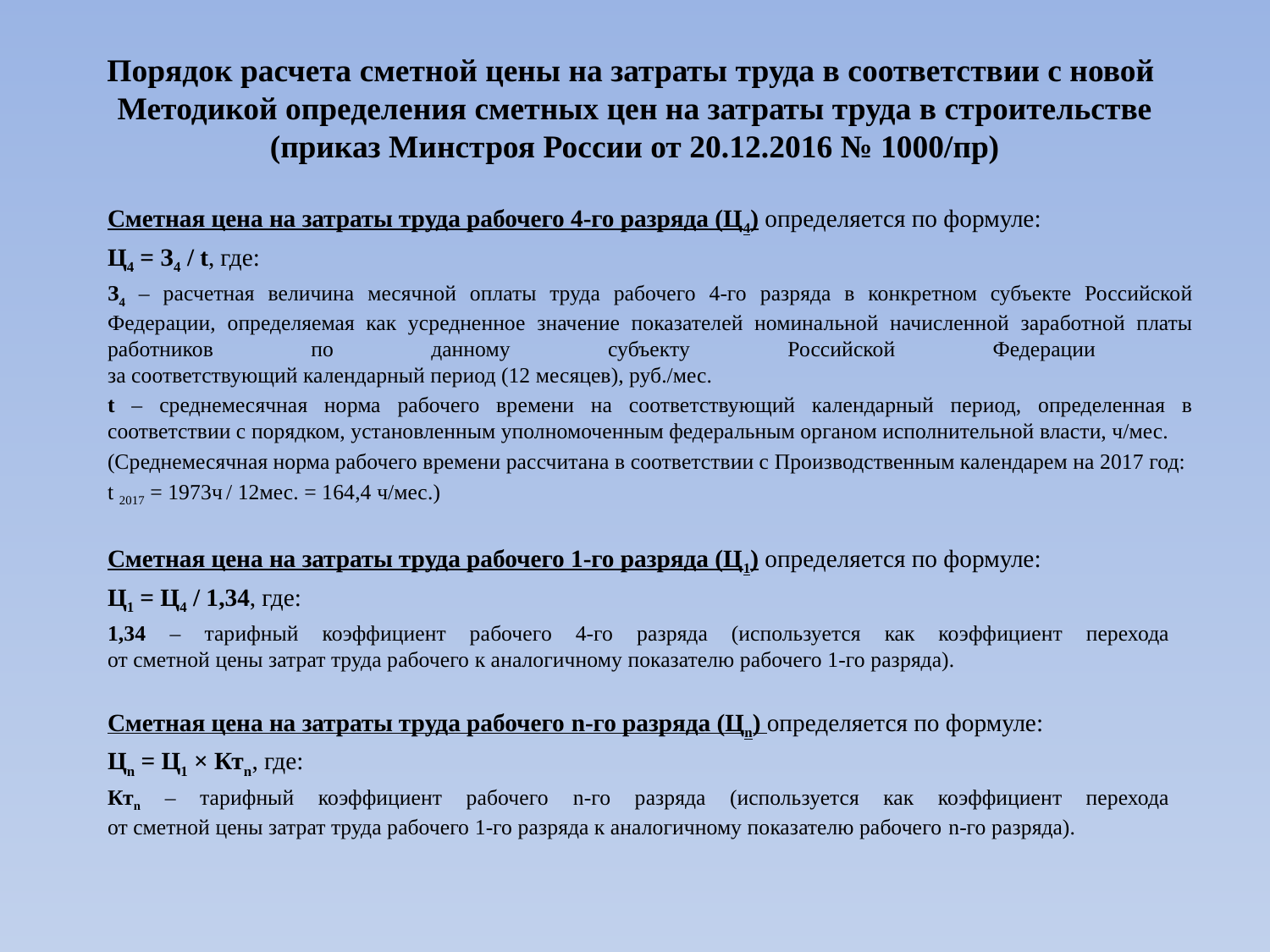

# Порядок расчета сметной цены на затраты труда в соответствии с новой Методикой определения сметных цен на затраты труда в строительстве (приказ Минстроя России от 20.12.2016 № 1000/пр)
Сметная цена на затраты труда рабочего 4-го разряда (Ц4) определяется по формуле:
Ц4 = З4 / t, где:
З4 – расчетная величина месячной оплаты труда рабочего 4-го разряда в конкретном субъекте Российской Федерации, определяемая как усредненное значение показателей номинальной начисленной заработной платы работников по данному субъекту Российской Федерации
за соответствующий календарный период (12 месяцев), руб./мес.
t – среднемесячная норма рабочего времени на соответствующий календарный период, определенная в соответствии с порядком, установленным уполномоченным федеральным органом исполнительной власти, ч/мес.
(Среднемесячная норма рабочего времени рассчитана в соответствии с Производственным календарем на 2017 год:
t 2017 = 1973ч / 12мес. = 164,4 ч/мес.)

Сметная цена на затраты труда рабочего 1-го разряда (Ц1) определяется по формуле:
Ц1 = Ц4 / 1,34, где:
1,34 – тарифный коэффициент рабочего 4-го разряда (используется как коэффициент перехода
от сметной цены затрат труда рабочего к аналогичному показателю рабочего 1-го разряда).

Сметная цена на затраты труда рабочего n-го разряда (Цn) определяется по формуле:
Цn = Ц1 × Ктn, где:
Ктn – тарифный коэффициент рабочего n-го разряда (используется как коэффициент перехода
от сметной цены затрат труда рабочего 1-го разряда к аналогичному показателю рабочего n-го разряда).